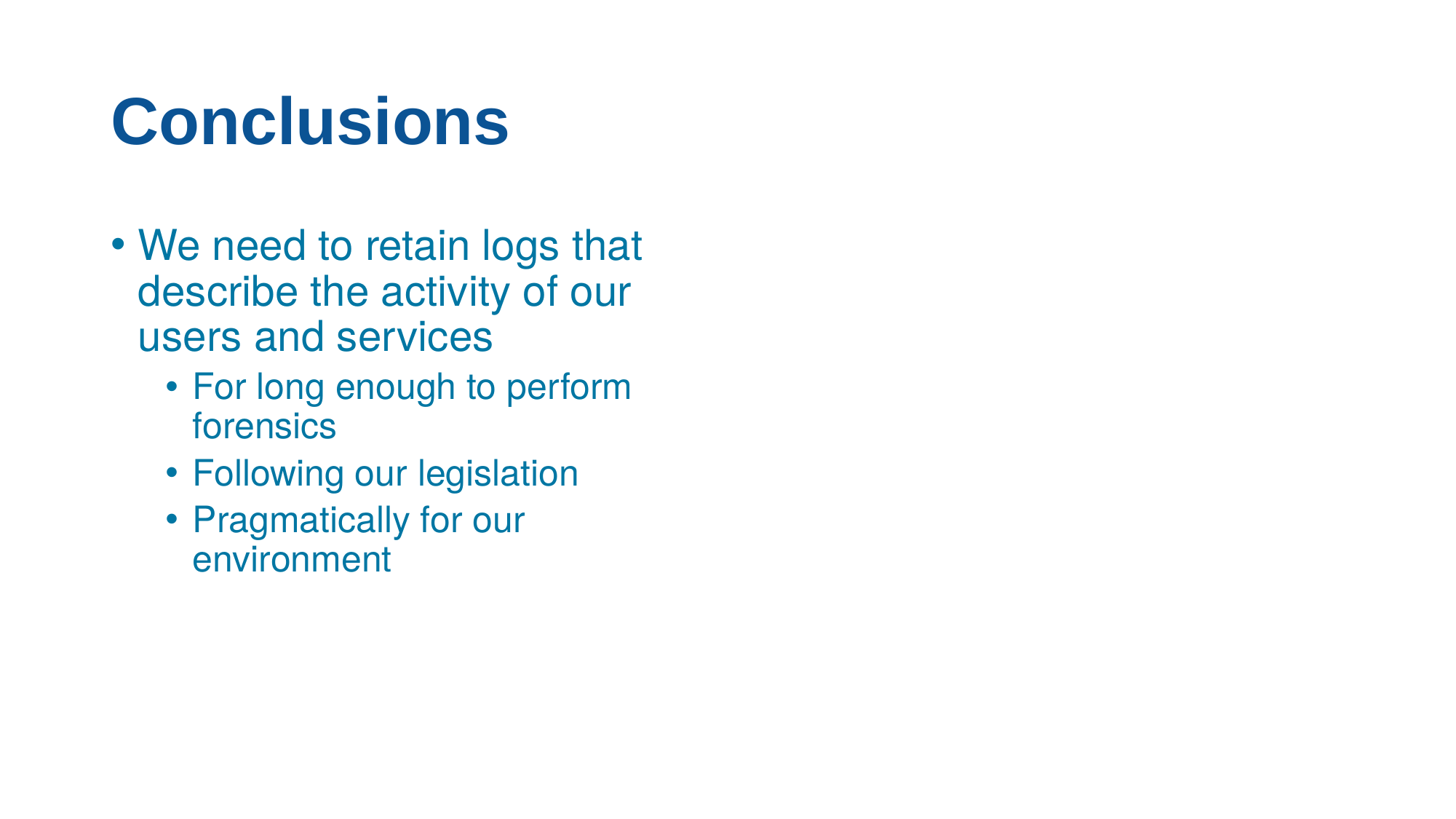

# Conclusions
We need to retain logs that describe the activity of our users and services
For long enough to perform forensics
Following our legislation
Pragmatically for our environment